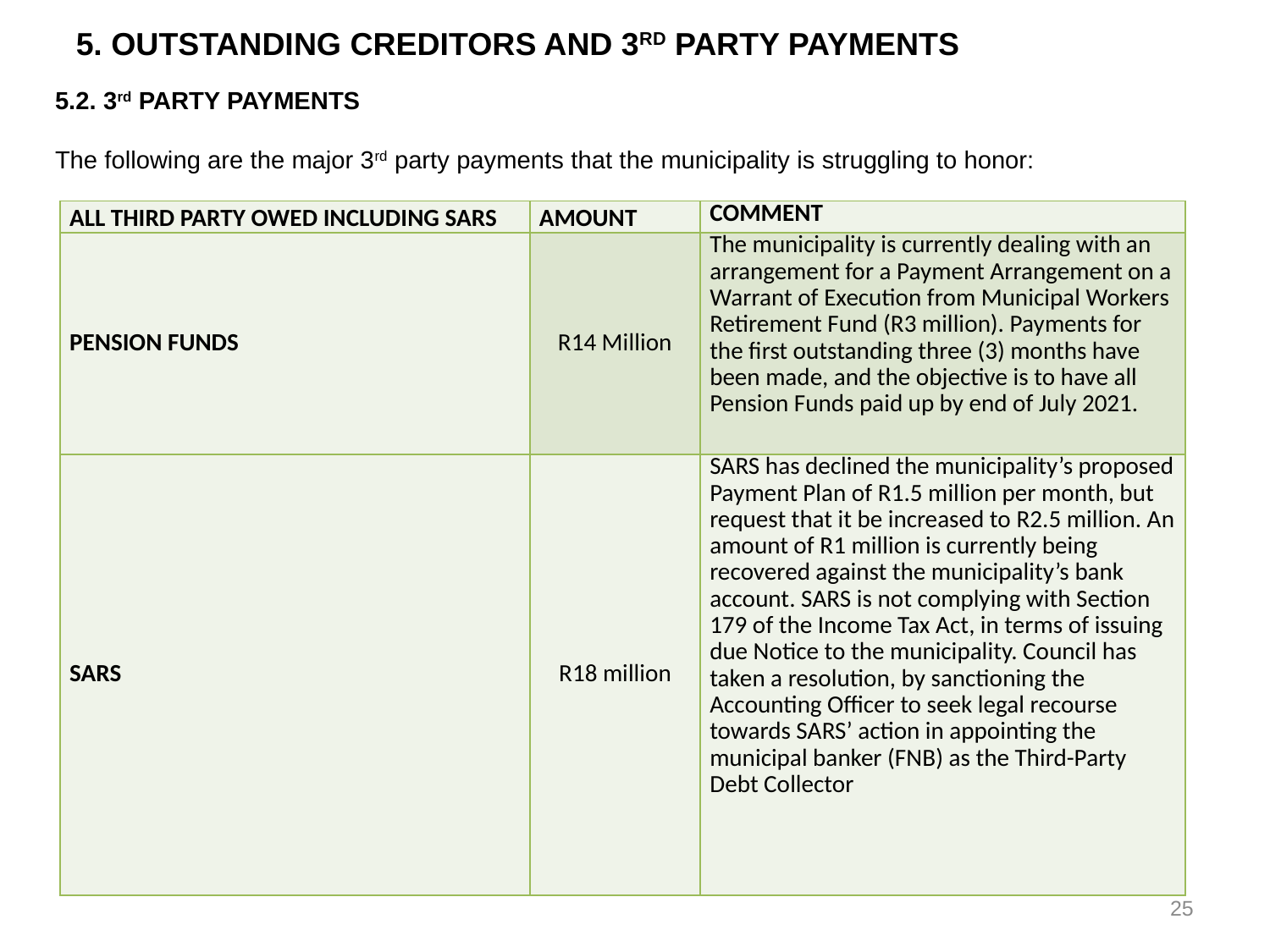

5. OUTSTANDING CREDITORS AND 3RD PARTY PAYMENTS
5.2. 3rd PARTY PAYMENTS
The following are the major 3rd party payments that the municipality is struggling to honor:

| ALL THIRD PARTY OWED INCLUDING SARS | AMOUNT | COMMENT |
| --- | --- | --- |
| PENSION FUNDS | R14 Million | The municipality is currently dealing with an arrangement for a Payment Arrangement on a Warrant of Execution from Municipal Workers Retirement Fund (R3 million). Payments for the first outstanding three (3) months have been made, and the objective is to have all Pension Funds paid up by end of July 2021. |
| SARS | R18 million | SARS has declined the municipality’s proposed Payment Plan of R1.5 million per month, but request that it be increased to R2.5 million. An amount of R1 million is currently being recovered against the municipality’s bank account. SARS is not complying with Section 179 of the Income Tax Act, in terms of issuing due Notice to the municipality. Council has taken a resolution, by sanctioning the Accounting Officer to seek legal recourse towards SARS’ action in appointing the municipal banker (FNB) as the Third-Party Debt Collector |
25